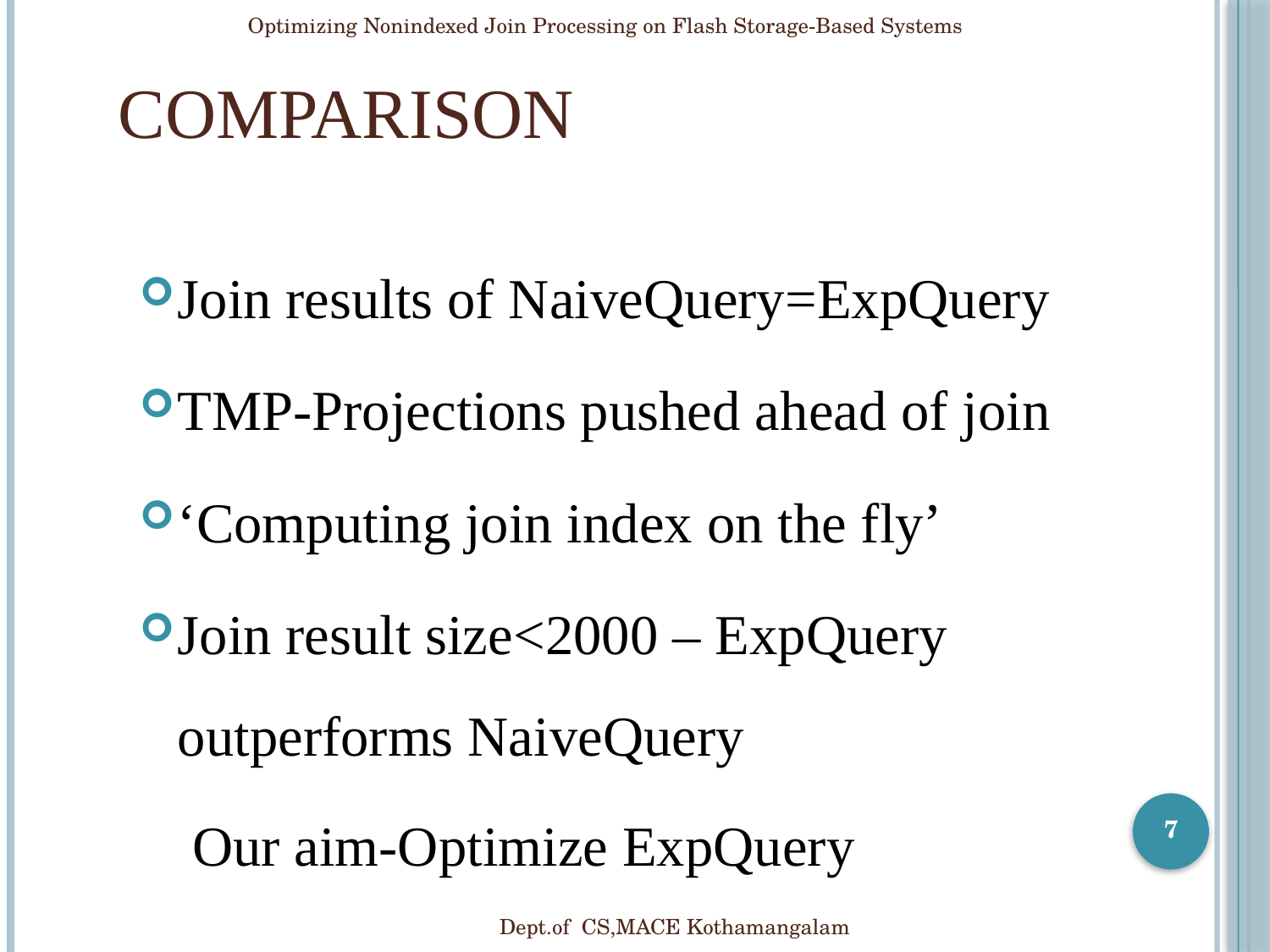

Optimizing Nonindexed Join Processing on Flash Storage-Based Systems
# Comparison
Join results of NaiveQuery=ExpQuery
TMP-Projections pushed ahead of join
‘Computing join index on the fly’
Join result size<2000 – ExpQuery outperforms NaiveQuery
7
Our aim-Optimize ExpQuery
Dept.of  CS,MACE Kothamangalam